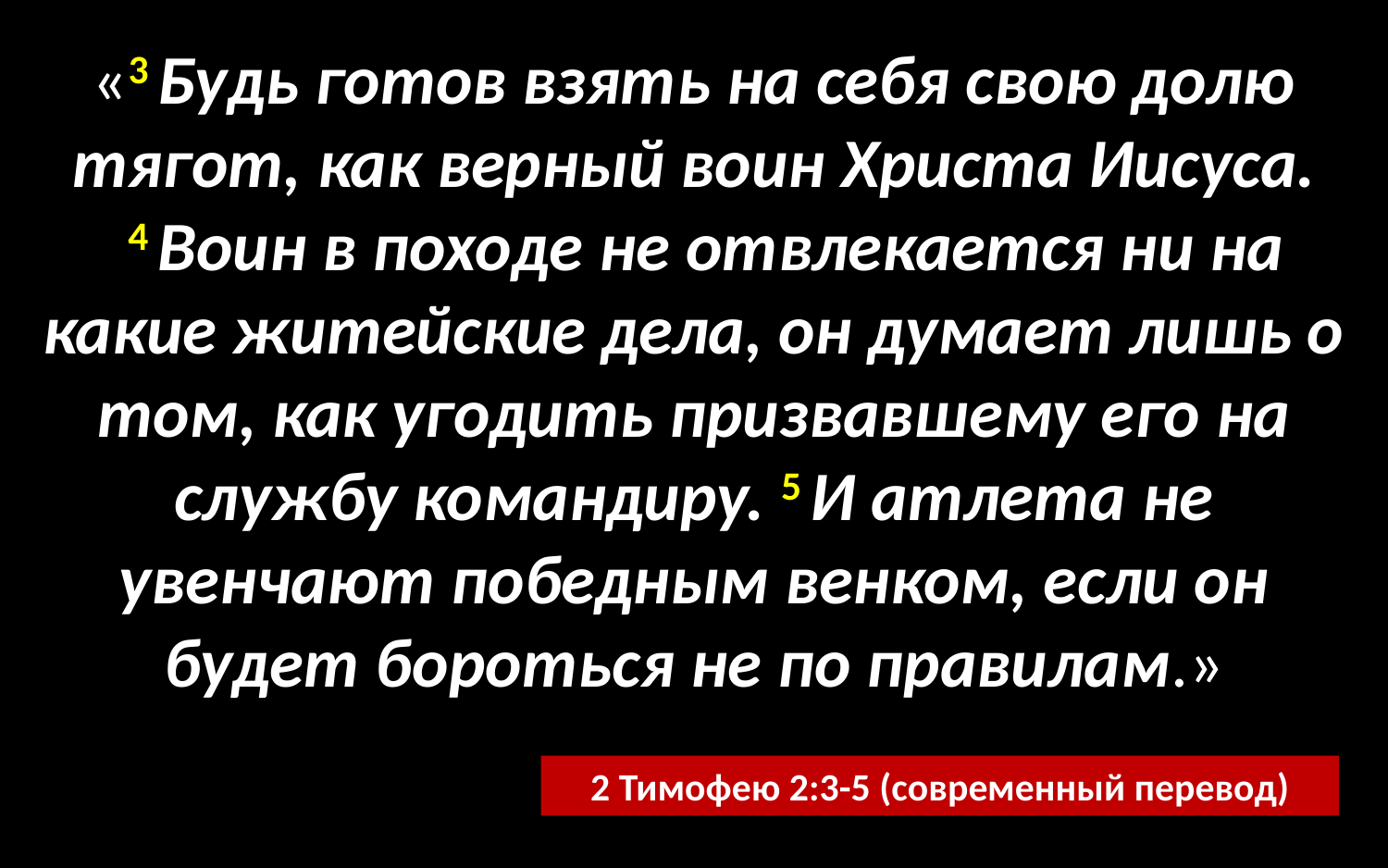

«3 Будь готов взять на себя свою долю тягот, как верный воин Христа Иисуса.
  4 Воин в походе не отвлекается ни на какие житейские дела, он думает лишь о том, как угодить призвавшему его на службу командиру. 5 И атлета не увенчают победным венком, если он будет бороться не по правилам.»
2 Тимофею 2:3-5 (современный перевод)